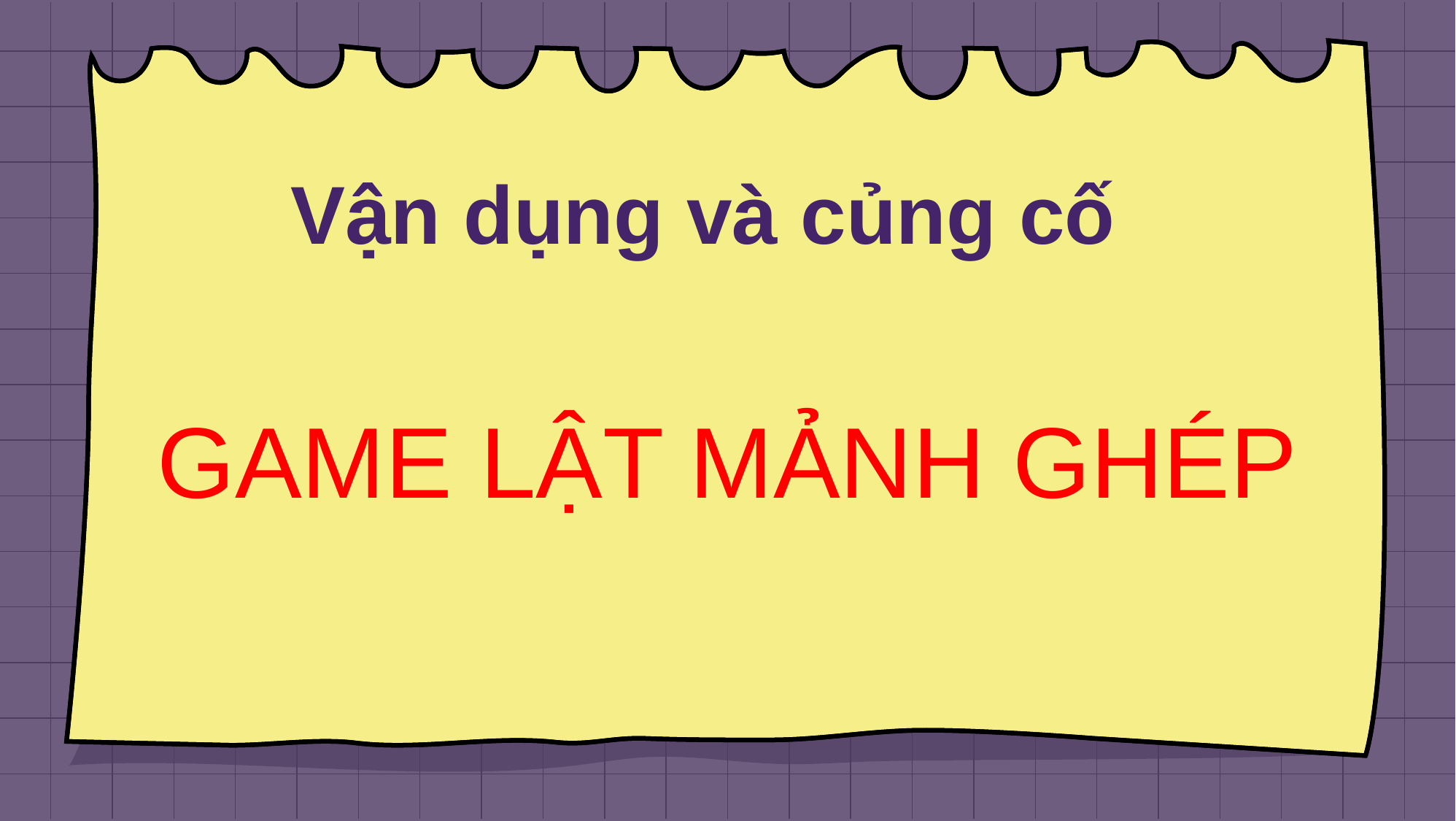

# Vận dụng và củng cố
GAME LẬT MẢNH GHÉP